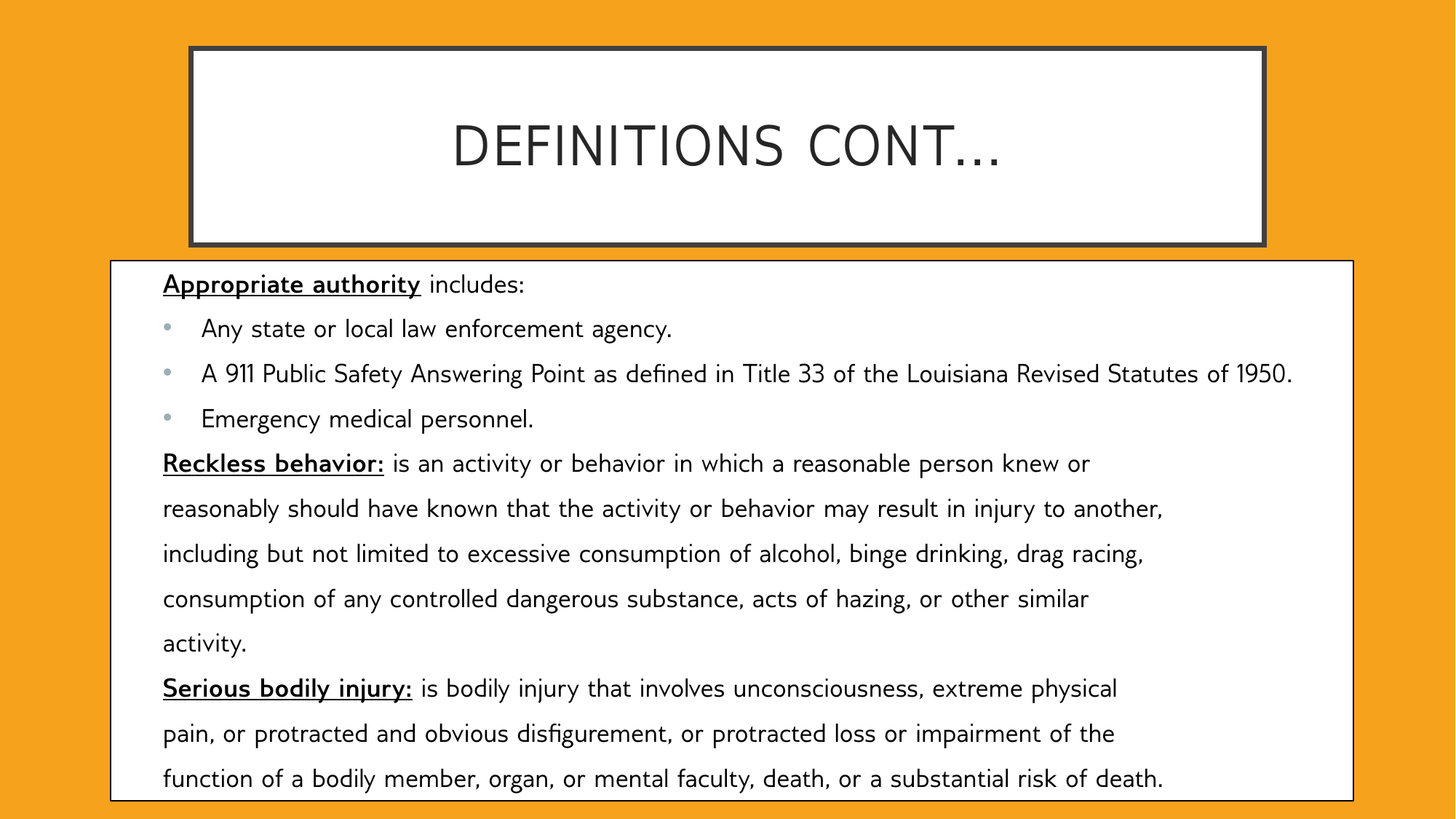

# Definitions cont...
Appropriate authority includes:
Any state or local law enforcement agency.
A 911 Public Safety Answering Point as defined in Title 33 of the Louisiana Revised Statutes of 1950.
Emergency medical personnel.
Reckless behavior: is an activity or behavior in which a reasonable person knew or
reasonably should have known that the activity or behavior may result in injury to another,
including but not limited to excessive consumption of alcohol, binge drinking, drag racing,
consumption of any controlled dangerous substance, acts of hazing, or other similar
activity.
Serious bodily injury: is bodily injury that involves unconsciousness, extreme physical
pain, or protracted and obvious disfigurement, or protracted loss or impairment of the
function of a bodily member, organ, or mental faculty, death, or a substantial risk of death.